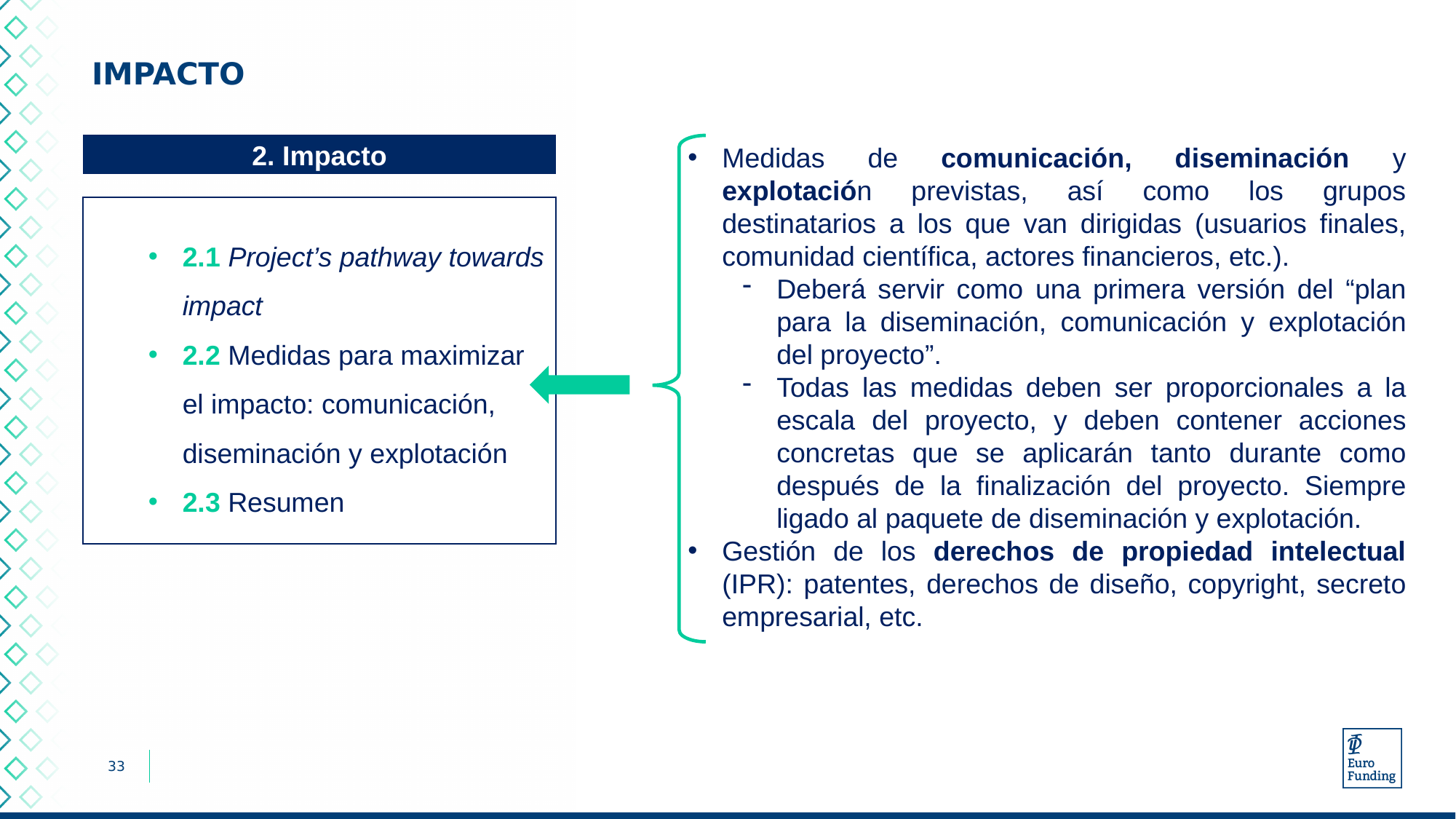

# IMPACTO

2. Impacto
Medidas de comunicación, diseminación y explotación previstas, así como los grupos destinatarios a los que van dirigidas (usuarios finales, comunidad científica, actores financieros, etc.).
Deberá servir como una primera versión del “plan para la diseminación, comunicación y explotación del proyecto”.
Todas las medidas deben ser proporcionales a la escala del proyecto, y deben contener acciones concretas que se aplicarán tanto durante como después de la finalización del proyecto. Siempre ligado al paquete de diseminación y explotación.
Gestión de los derechos de propiedad intelectual (IPR): patentes, derechos de diseño, copyright, secreto empresarial, etc.

2.1 Project’s pathway towards impact
2.2 Medidas para maximizar el impacto: comunicación, diseminación y explotación
2.3 Resumen

33